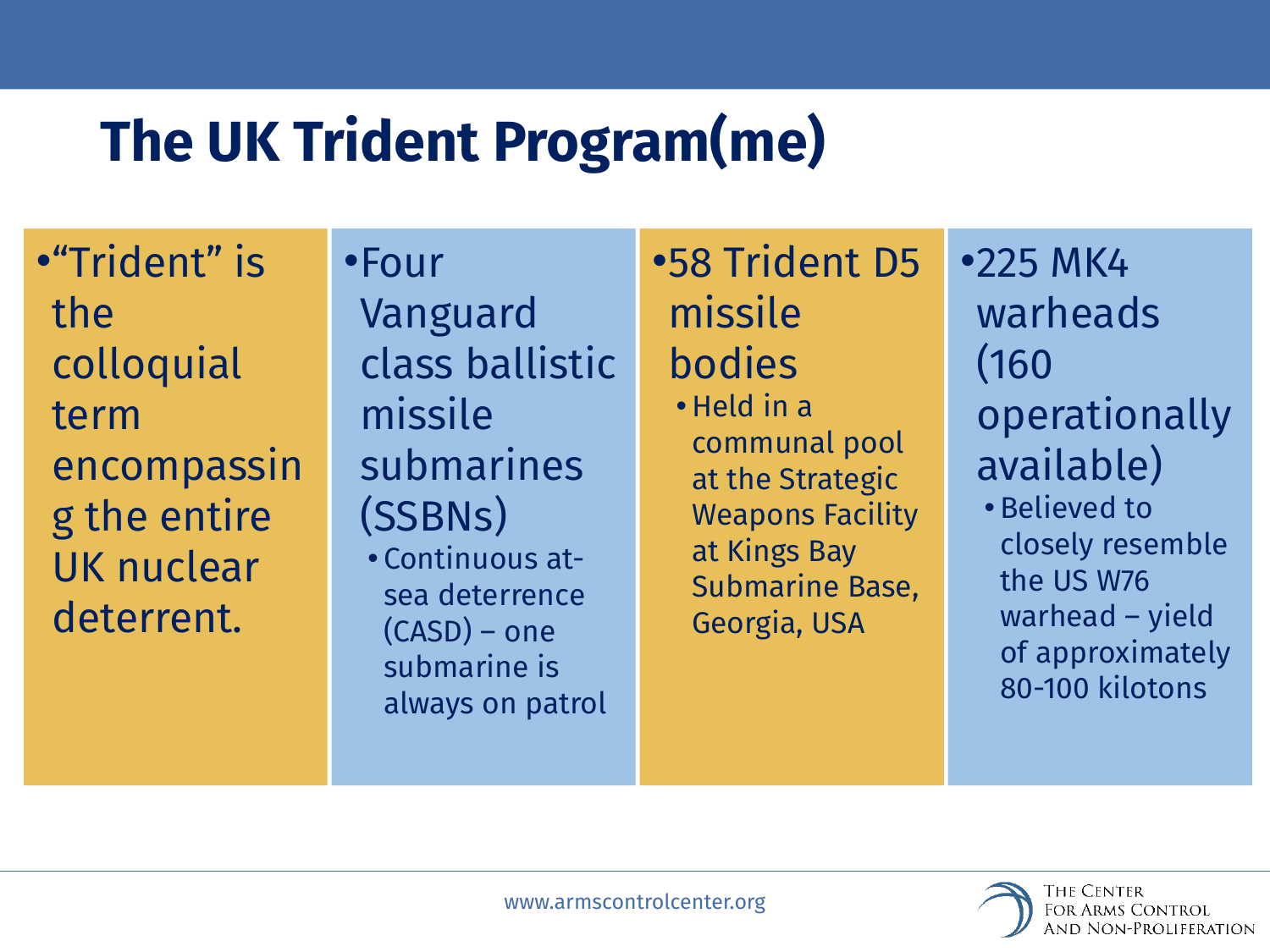

# The UK Trident Program(me)
“Trident” is the colloquial term encompassing the entire UK nuclear deterrent.

Four Vanguard class ballistic missile submarines (SSBNs)
Continuous at-sea deterrence (CASD) – one submarine is always on patrol

58 Trident D5 missile bodies
Held in a communal pool at the Strategic Weapons Facility at Kings Bay Submarine Base, Georgia, USA

225 MK4 warheads (160 operationally available)
Believed to closely resemble the US W76 warhead – yield of approximately 80-100 kilotons

www.armscontrolcenter.org